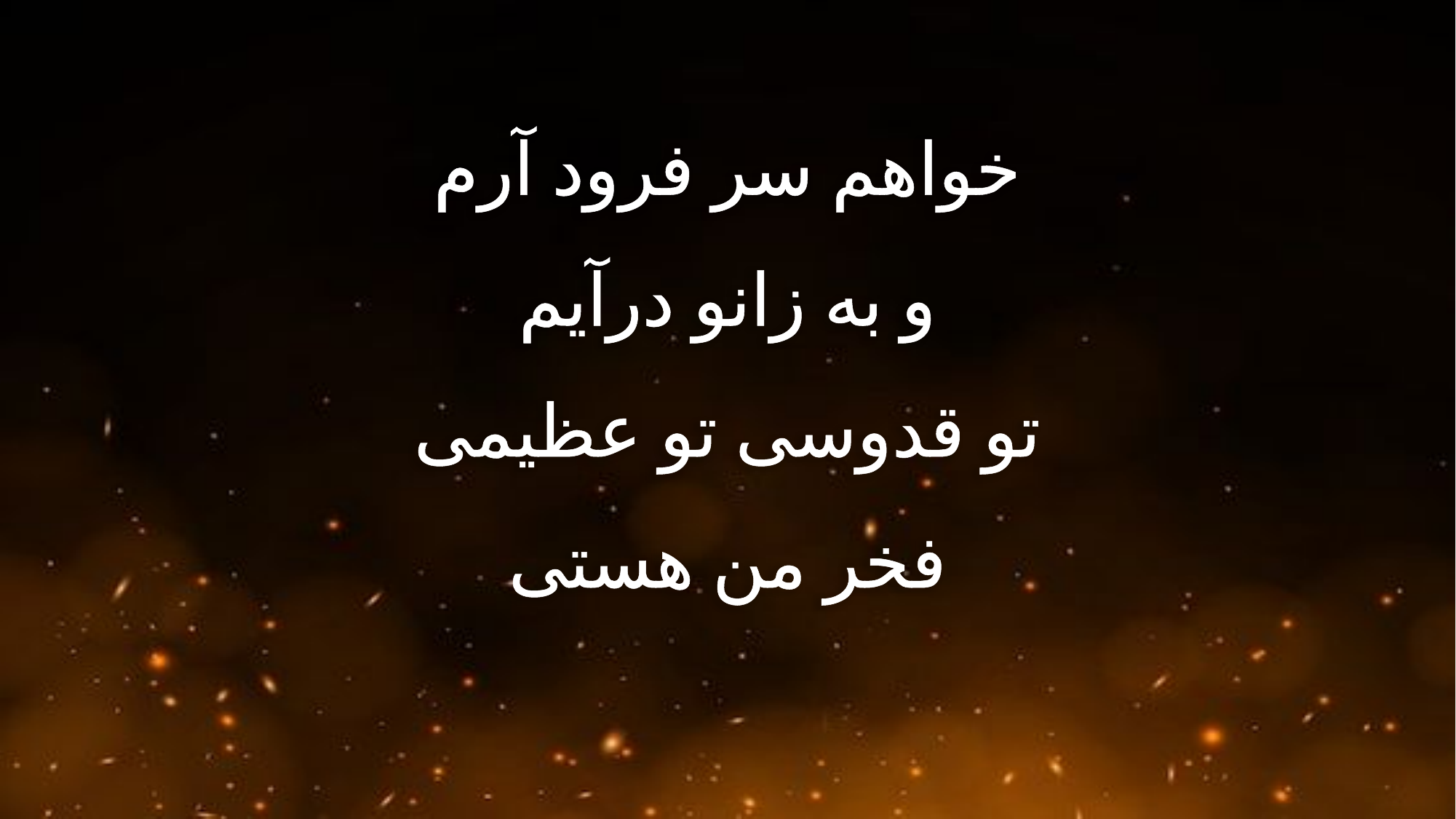

خواهم سر فرود آرم
و به زانو درآیم
تو قدوسی تو عظیمی
فخر من هستی